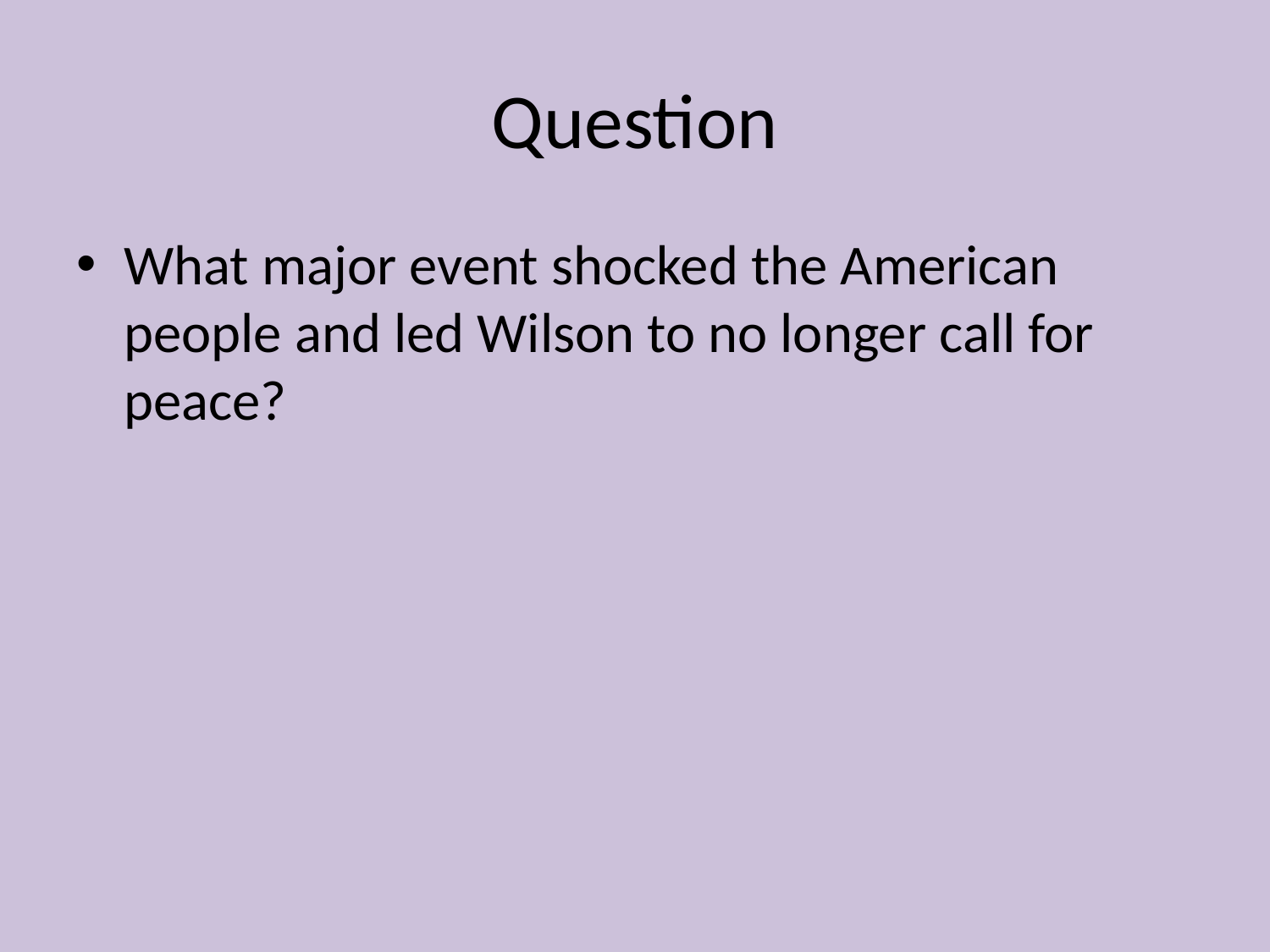

# Question
What major event shocked the American people and led Wilson to no longer call for peace?